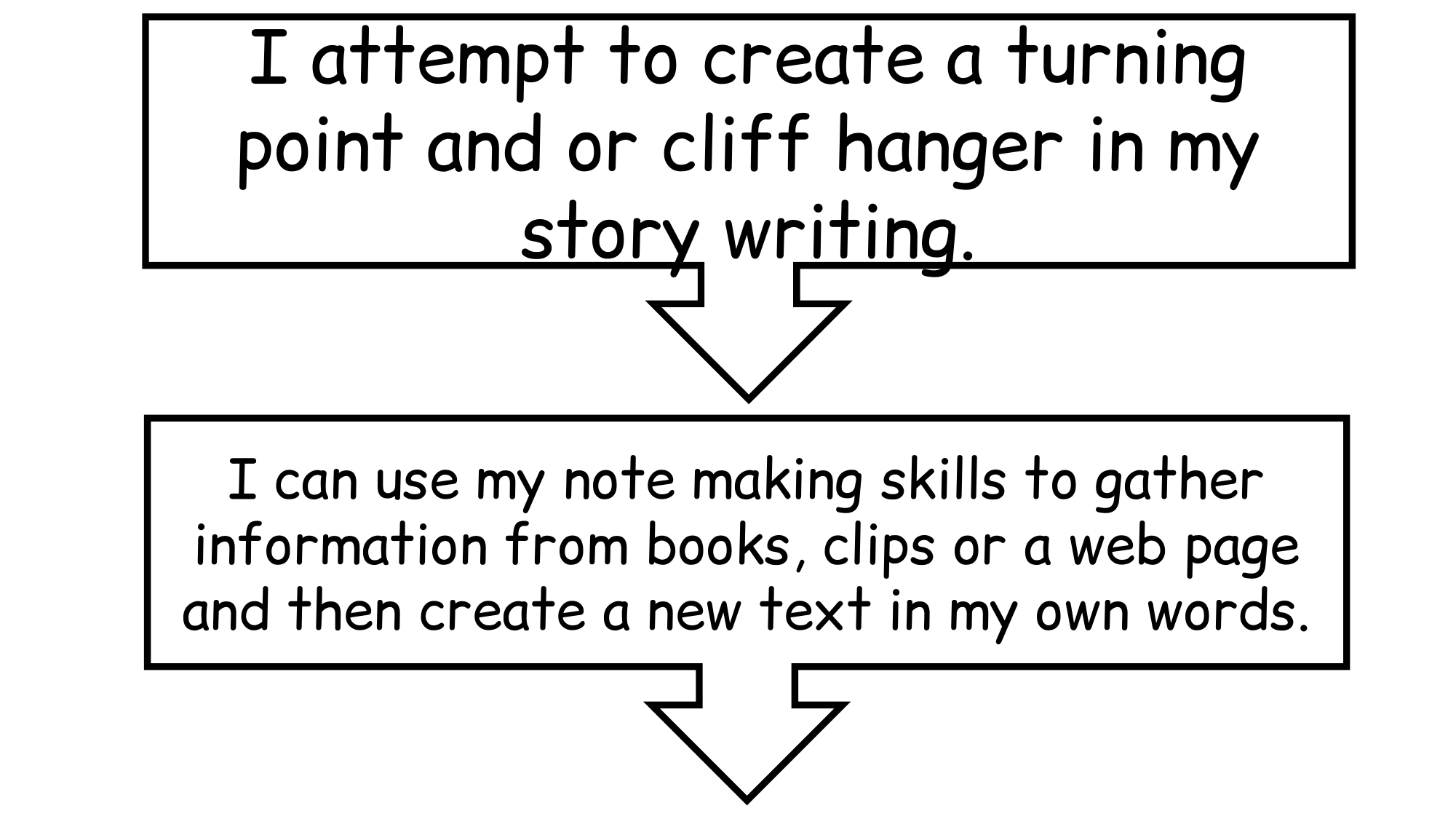

I attempt to create a turning point and or cliff hanger in my story writing.
I can use my note making skills to gather information from books, clips or a web page and then create a new text in my own words.